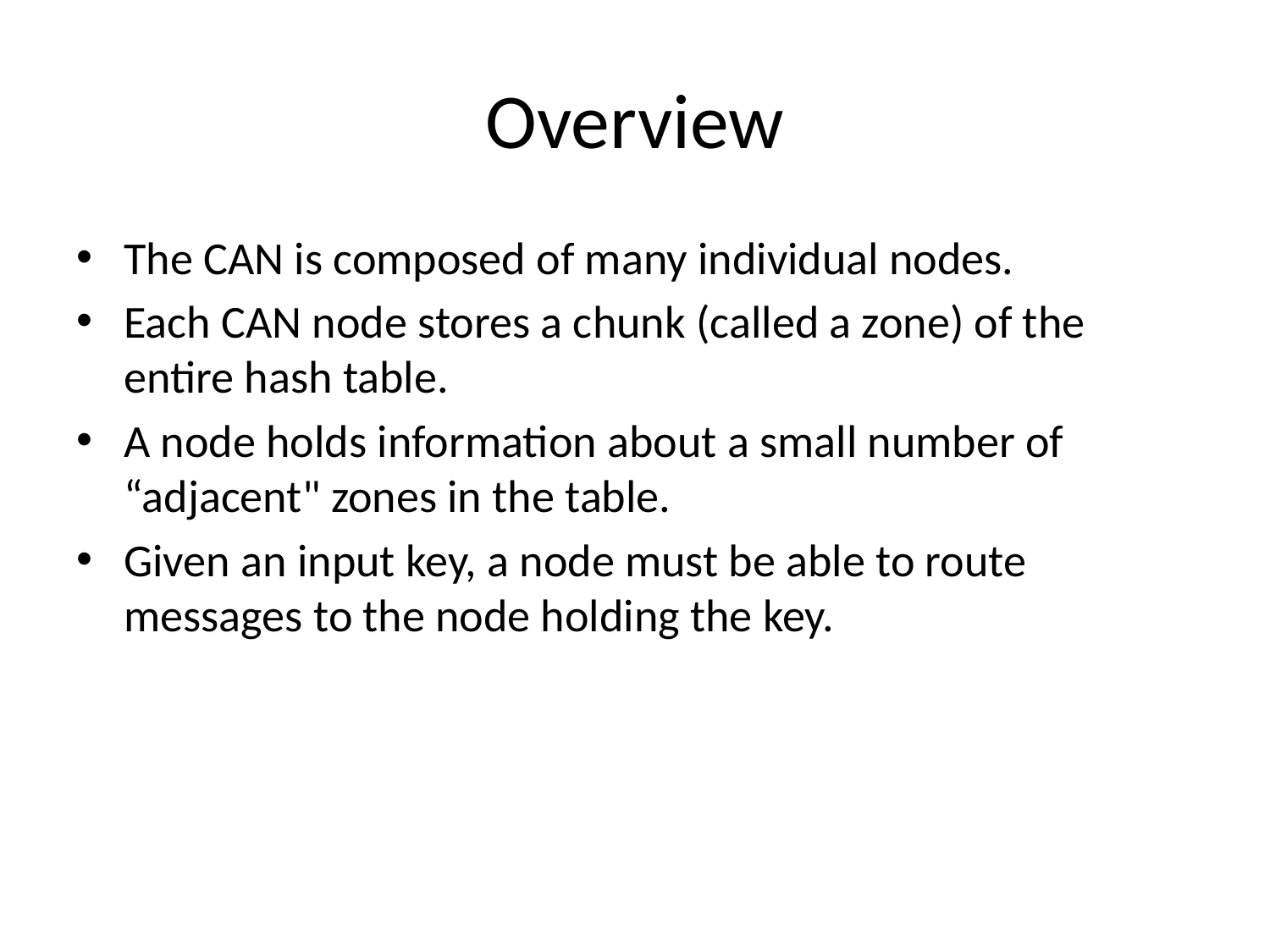

# Overview
The CAN is composed of many individual nodes.
Each CAN node stores a chunk (called a zone) of the entire hash table.
A node holds information about a small number of “adjacent" zones in the table.
Given an input key, a node must be able to route messages to the node holding the key.